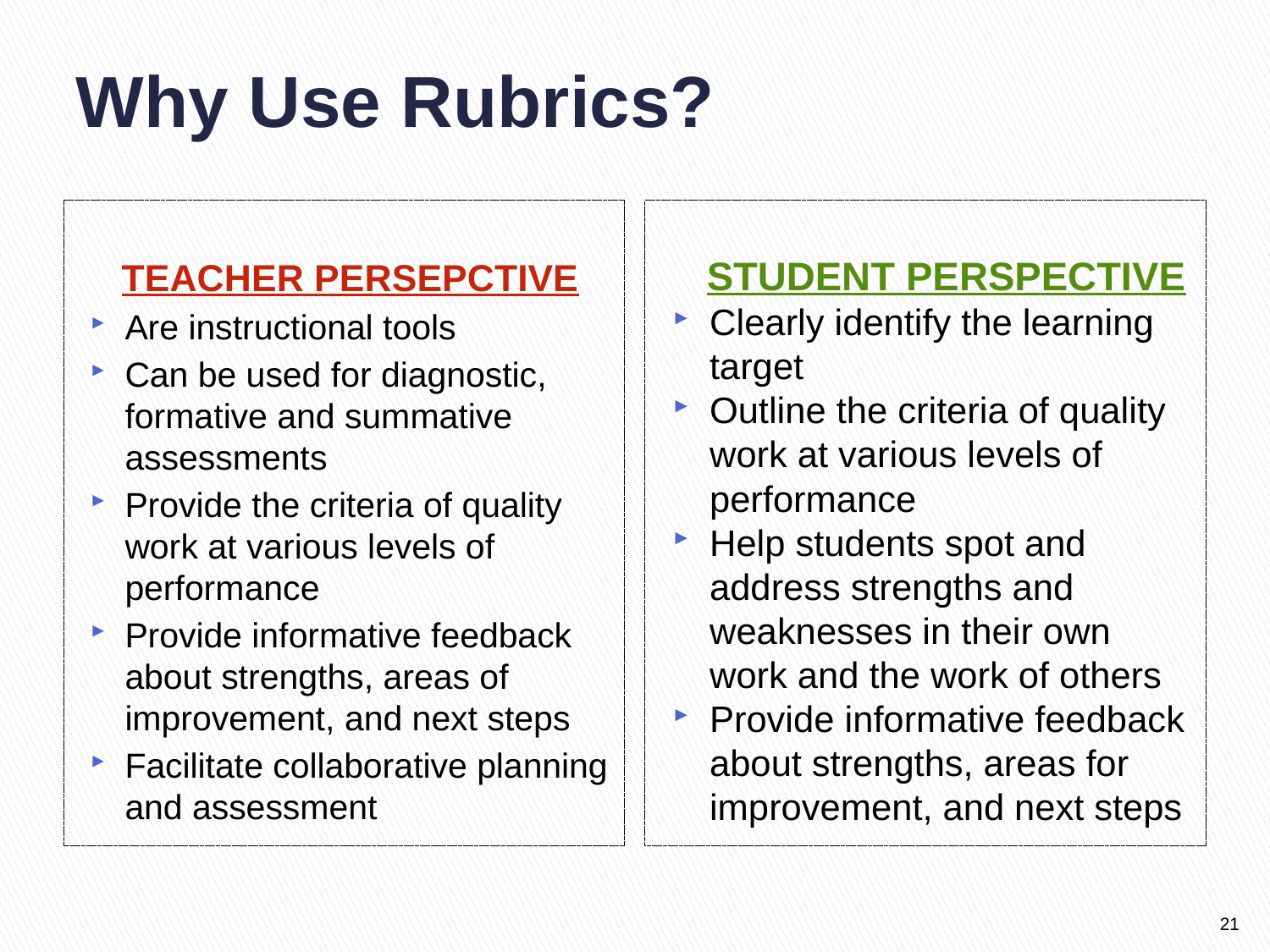

# Why Use Rubrics?

   TEACHER PERSEPCTIVE
Are instructional tools
Can be used for diagnostic, formative and summative assessments
Provide the criteria of quality work at various levels of performance
Provide informative feedback about strengths, areas of improvement, and next steps
Facilitate collaborative planning and assessment

   STUDENT PERSPECTIVE
Clearly identify the learning target
Outline the criteria of quality work at various levels of performance
Help students spot and address strengths and weaknesses in their own work and the work of others
Provide informative feedback about strengths, areas for improvement, and next steps
21